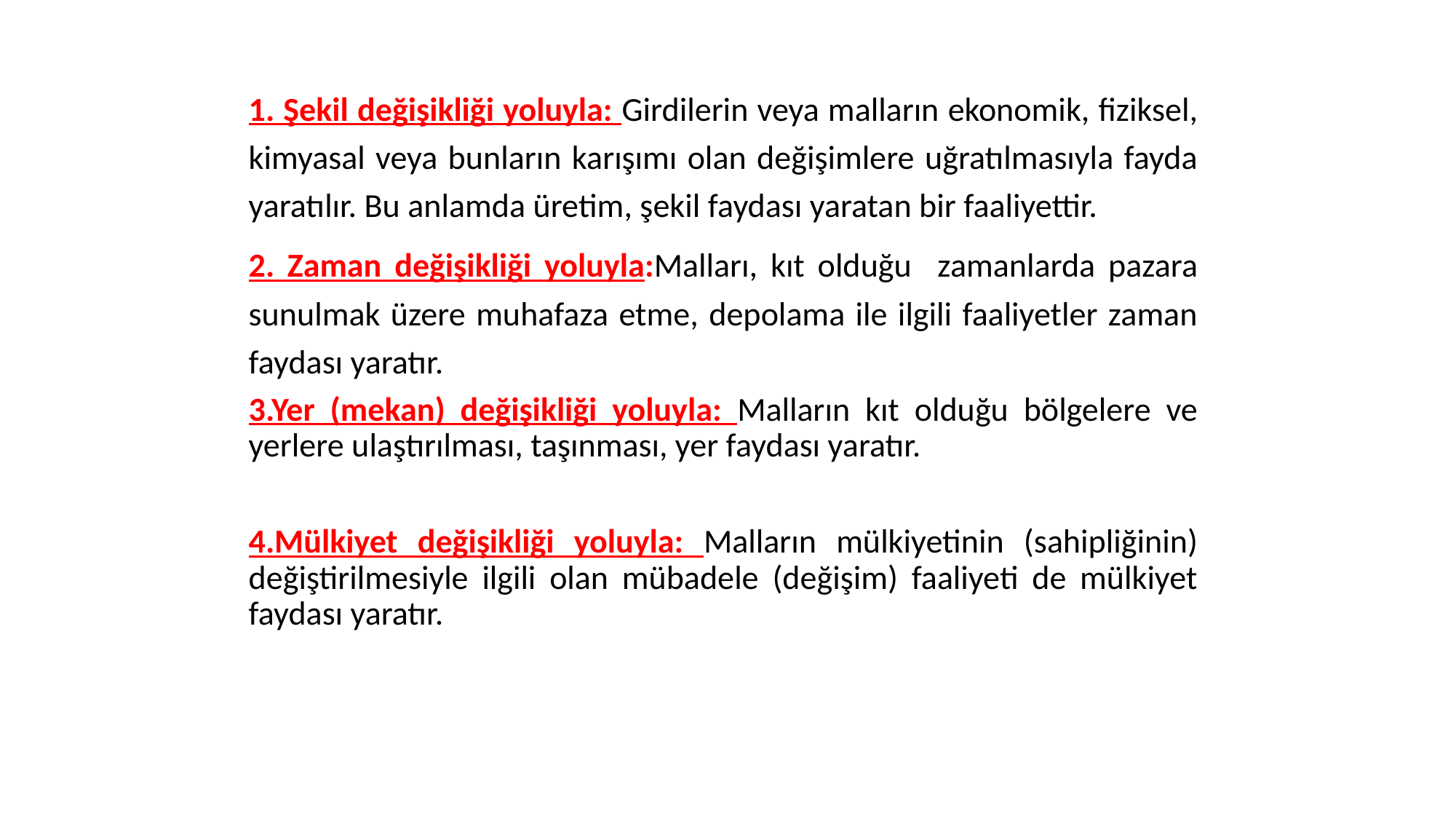

1. Şekil değişikliği yoluyla: Girdilerin veya malların ekonomik, fiziksel, kimyasal veya bunların karışımı olan değişimlere uğratılmasıyla fayda yaratılır. Bu anlamda üretim, şekil faydası yaratan bir faaliyettir.
2. Zaman değişikliği yoluyla:Malları, kıt olduğu  zamanlarda pazara sunulmak üzere muhafaza etme, depolama ile ilgili faaliyetler zaman faydası yaratır.
3.Yer (mekan) değişikliği yoluyla: Malların kıt olduğu bölgelere ve yerlere ulaştırılması, taşınması, yer faydası yaratır.

4.Mülkiyet değişikliği yoluyla: Malların mülkiyetinin (sahipliğinin) değiştirilmesiyle ilgili olan mübadele (değişim) faaliyeti de mülkiyet faydası yaratır.